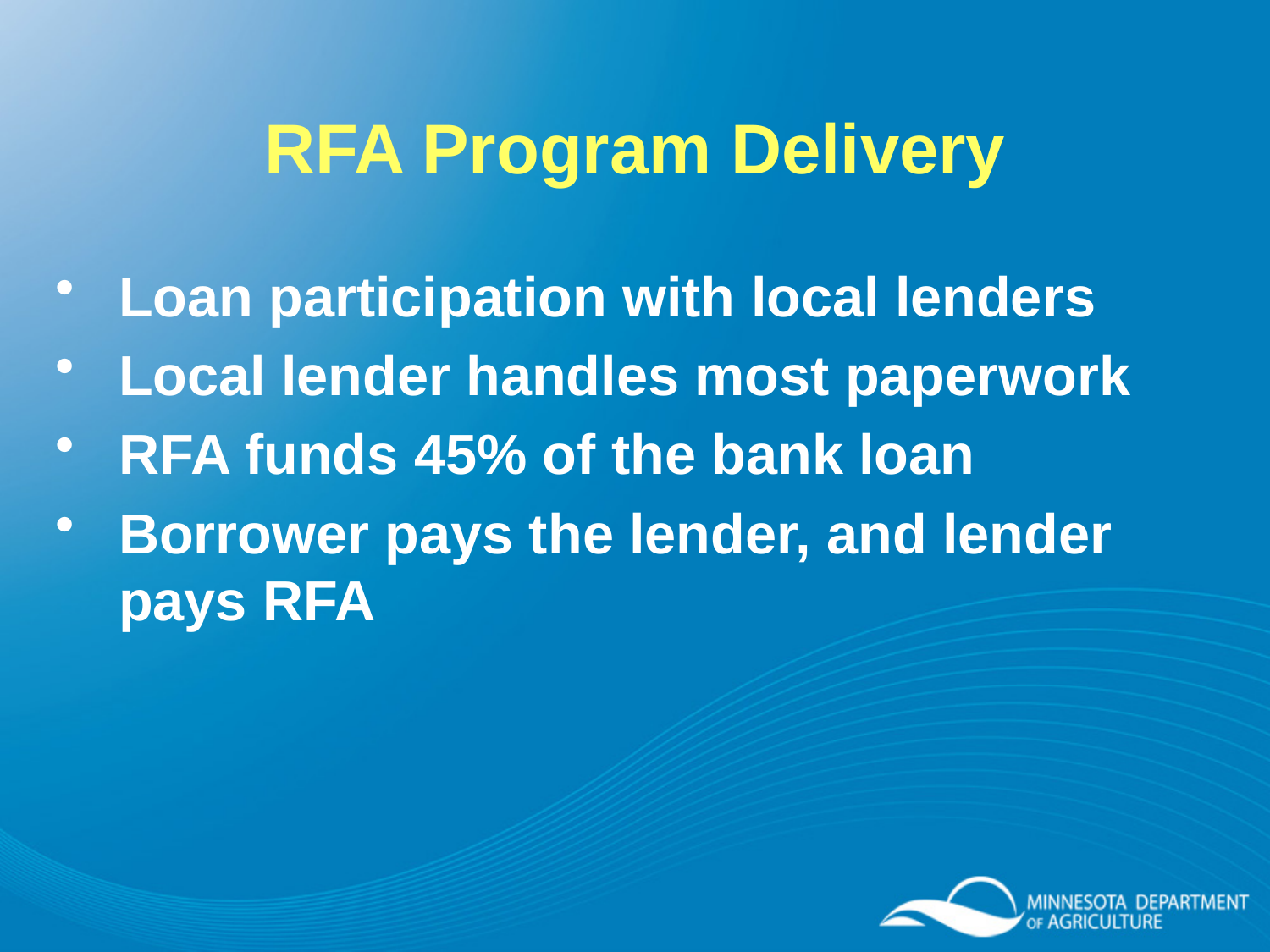

# RFA Program Delivery
Loan participation with local lenders
Local lender handles most paperwork
RFA funds 45% of the bank loan
Borrower pays the lender, and lender pays RFA